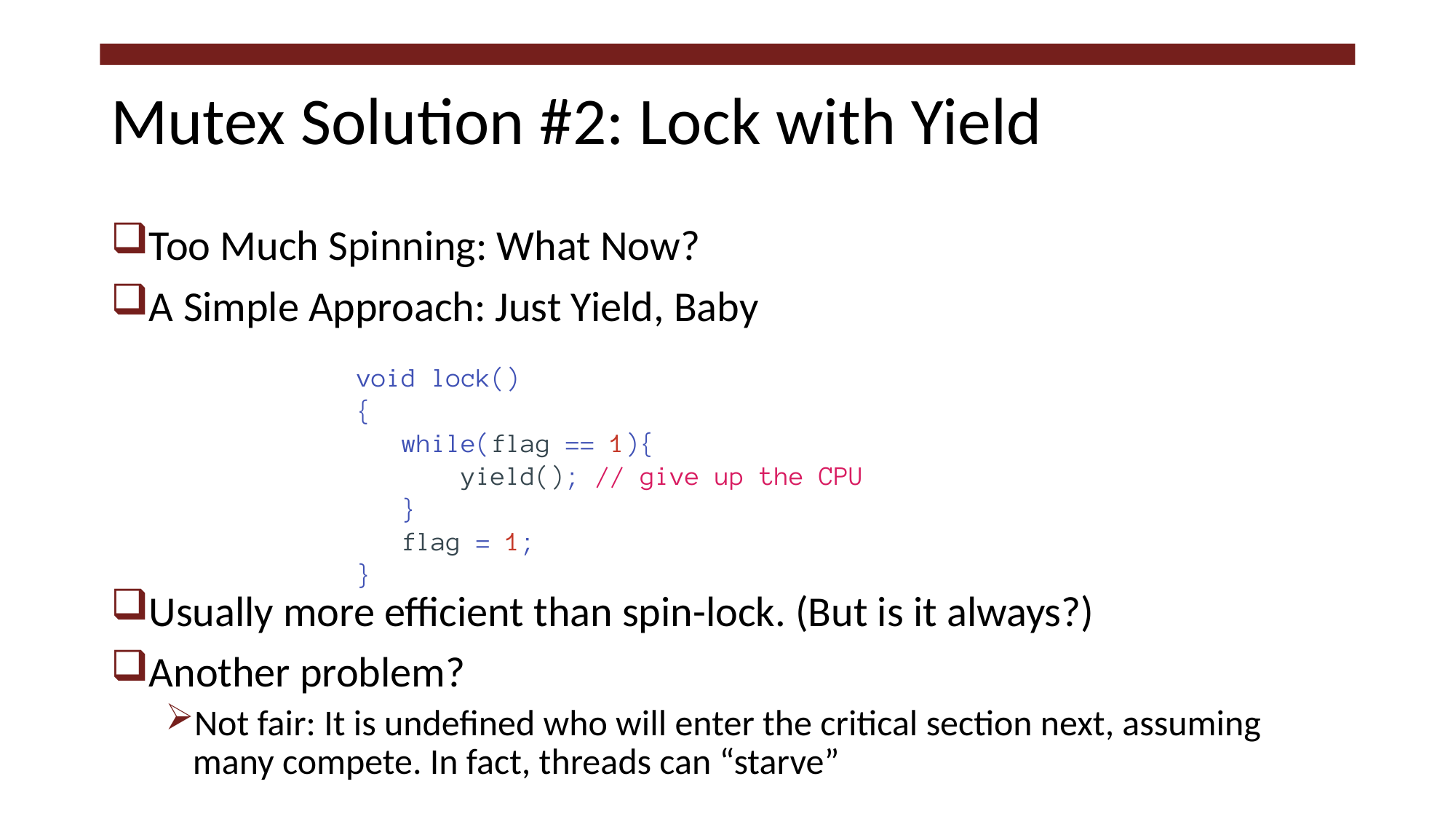

# Mutex Solution #2: Lock with Yield
Too Much Spinning: What Now?
A Simple Approach: Just Yield, Baby

Usually more efficient than spin-lock. (But is it always?)
Another problem?
Not fair: It is undefined who will enter the critical section next, assuming many compete. In fact, threads can “starve”

void lock()
{
   while(flag == 1){
       yield(); // give up the CPU
   }
   flag = 1;
}